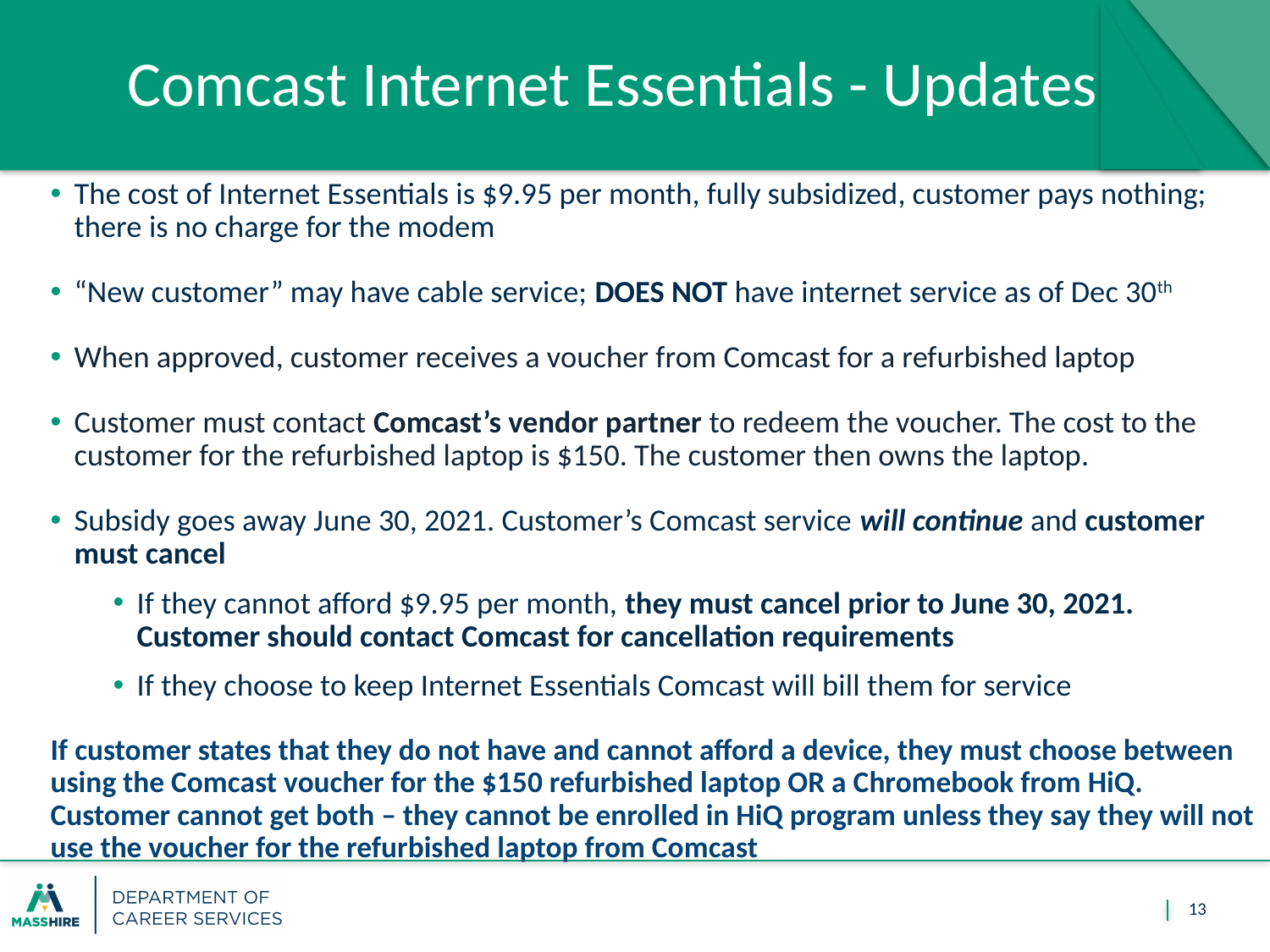

# Comcast Internet Essentials - Updates
The cost of Internet Essentials is $9.95 per month, fully subsidized, customer pays nothing; there is no charge for the modem
“New customer” may have cable service; DOES NOT have internet service as of Dec 30th
When approved, customer receives a voucher from Comcast for a refurbished laptop
Customer must contact Comcast’s vendor partner to redeem the voucher. The cost to the customer for the refurbished laptop is $150. The customer then owns the laptop.
Subsidy goes away June 30, 2021. Customer’s Comcast service will continue and customer must cancel
If they cannot afford $9.95 per month, they must cancel prior to June 30, 2021. Customer should contact Comcast for cancellation requirements
If they choose to keep Internet Essentials Comcast will bill them for service
If customer states that they do not have and cannot afford a device, they must choose between using the Comcast voucher for the $150 refurbished laptop OR a Chromebook from HiQ.  Customer cannot get both – they cannot be enrolled in HiQ program unless they say they will not use the voucher for the refurbished laptop from Comcast
13